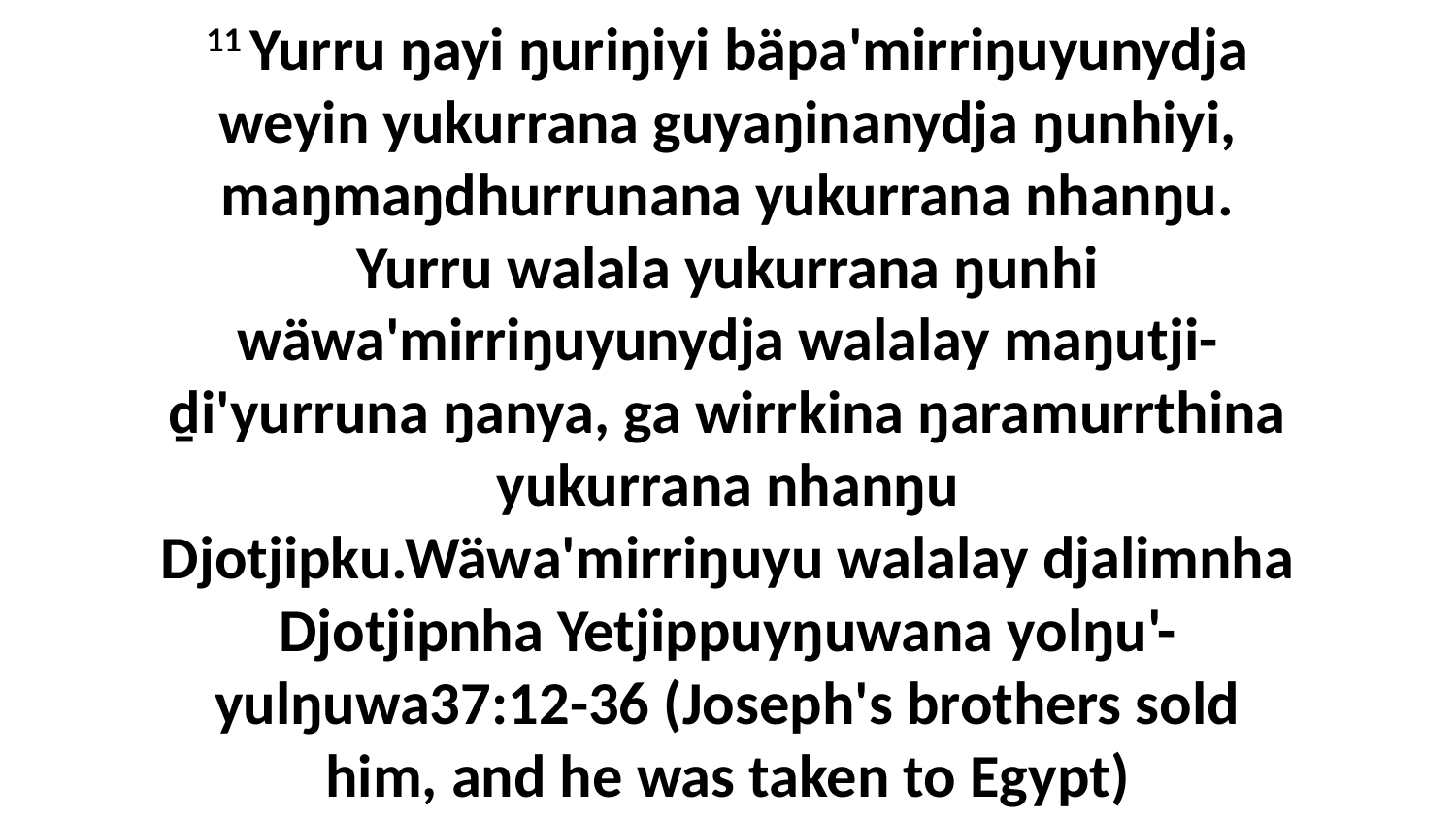

11 Yurru ŋayi ŋuriŋiyi bäpa'mirriŋuyunydja weyin yukurrana guyaŋinanydja ŋunhiyi, maŋmaŋdhurrunana yukurrana nhanŋu. Yurru walala yukurrana ŋunhi wäwa'mirriŋuyunydja walalay maŋutji-ḏi'yurruna ŋanya, ga wirrkina ŋaramurrthina yukurrana nhanŋu Djotjipku.Wäwa'mirriŋuyu walalay djalimnha Djotjipnha Yetjippuyŋuwana yolŋu'-yulŋuwa37:12-36 (Joseph's brothers sold him, and he was taken to Egypt)